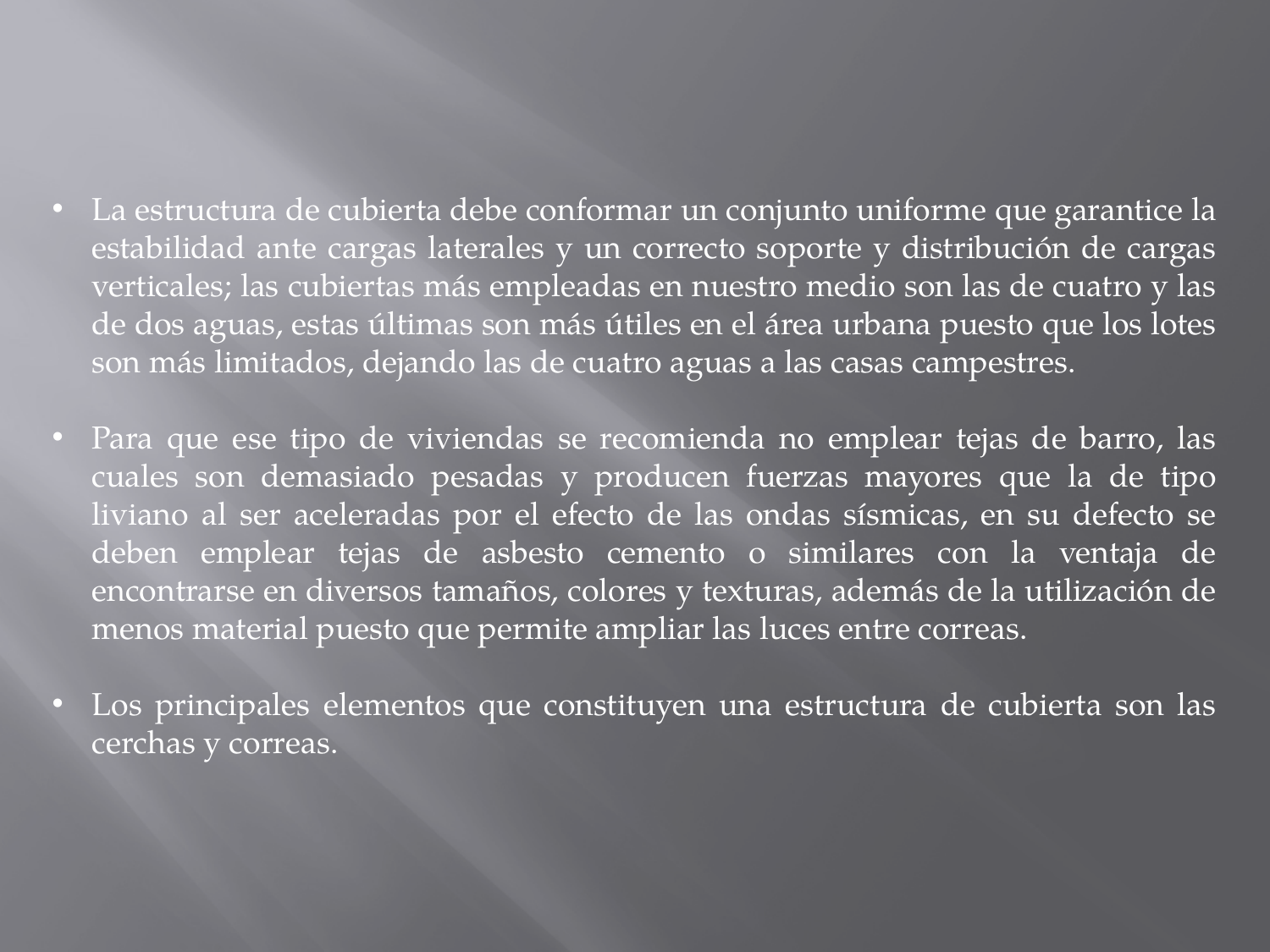

La estructura de cubierta debe conformar un conjunto uniforme que garantice la estabilidad ante cargas laterales y un correcto soporte y distribución de cargas verticales; las cubiertas más empleadas en nuestro medio son las de cuatro y las de dos aguas, estas últimas son más útiles en el área urbana puesto que los lotes son más limitados, dejando las de cuatro aguas a las casas campestres.

Para que ese tipo de viviendas se recomienda no emplear tejas de barro, las cuales son demasiado pesadas y producen fuerzas mayores que la de tipo liviano al ser aceleradas por el efecto de las ondas sísmicas, en su defecto se deben emplear tejas de asbesto cemento o similares con la ventaja de encontrarse en diversos tamaños, colores y texturas, además de la utilización de menos material puesto que permite ampliar las luces entre correas.

Los principales elementos que constituyen una estructura de cubierta son las cerchas y correas.